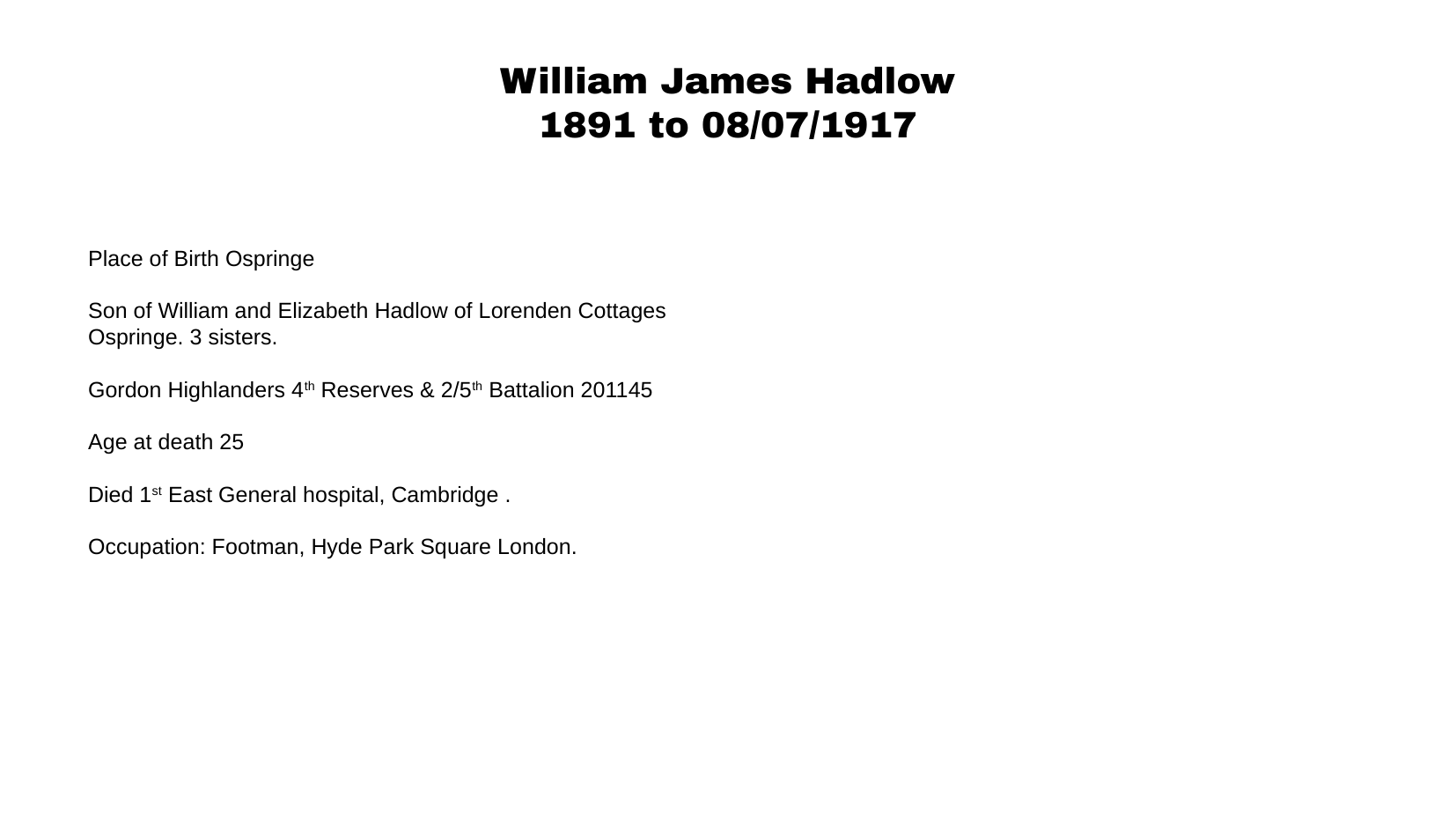

# William James Hadlow 1891 to 08/07/1917

Place of Birth Ospringe
Son of William and Elizabeth Hadlow of Lorenden Cottages Ospringe. 3 sisters.
Gordon Highlanders 4th Reserves & 2/5th Battalion 201145
Age at death 25
Died 1st East General hospital, Cambridge .
Occupation: Footman, Hyde Park Square London.